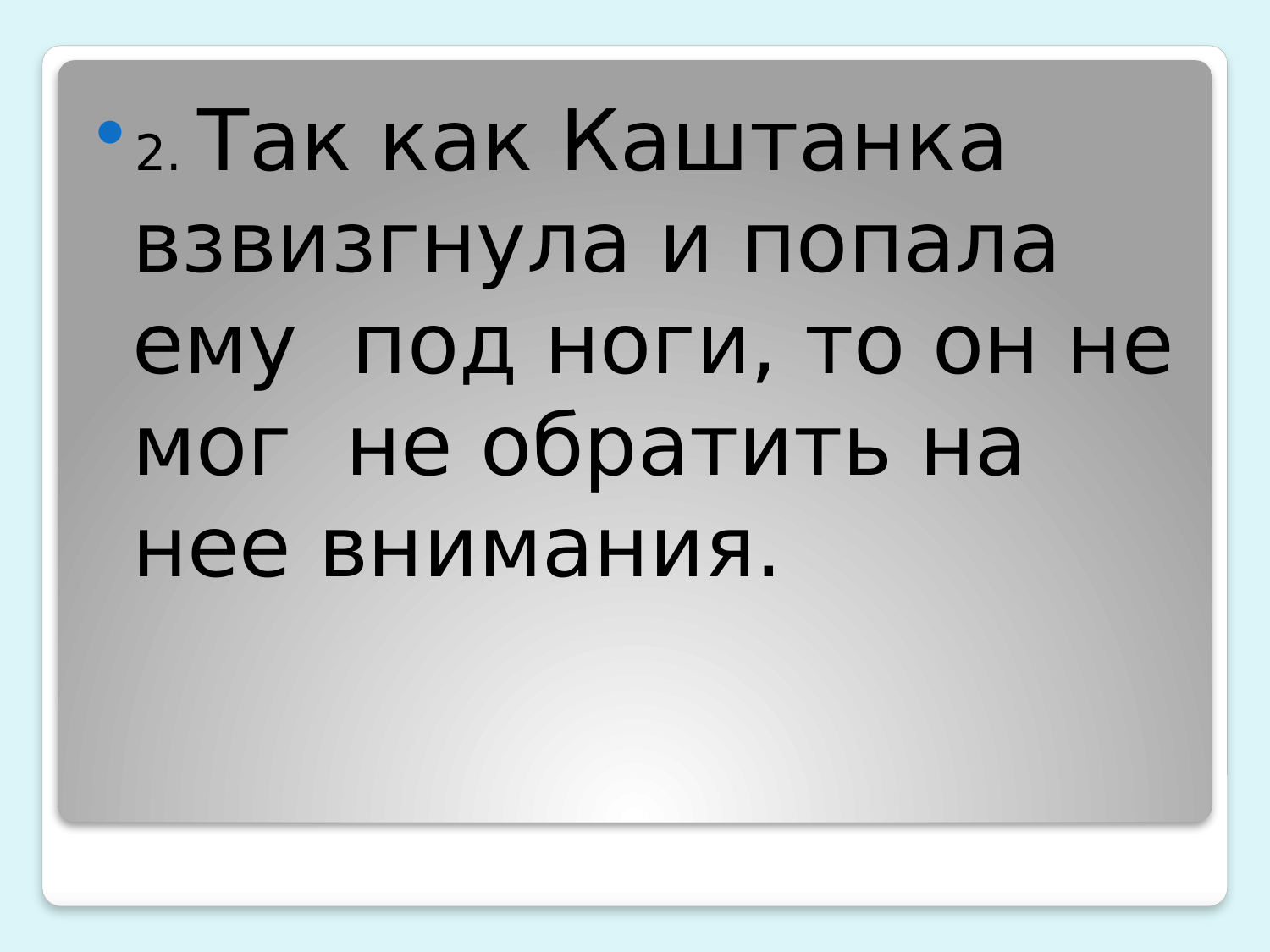

2. Так как Каштанка взвизгнула и попала ему  под ноги, то он не мог  не обратить на нее внимания.

#